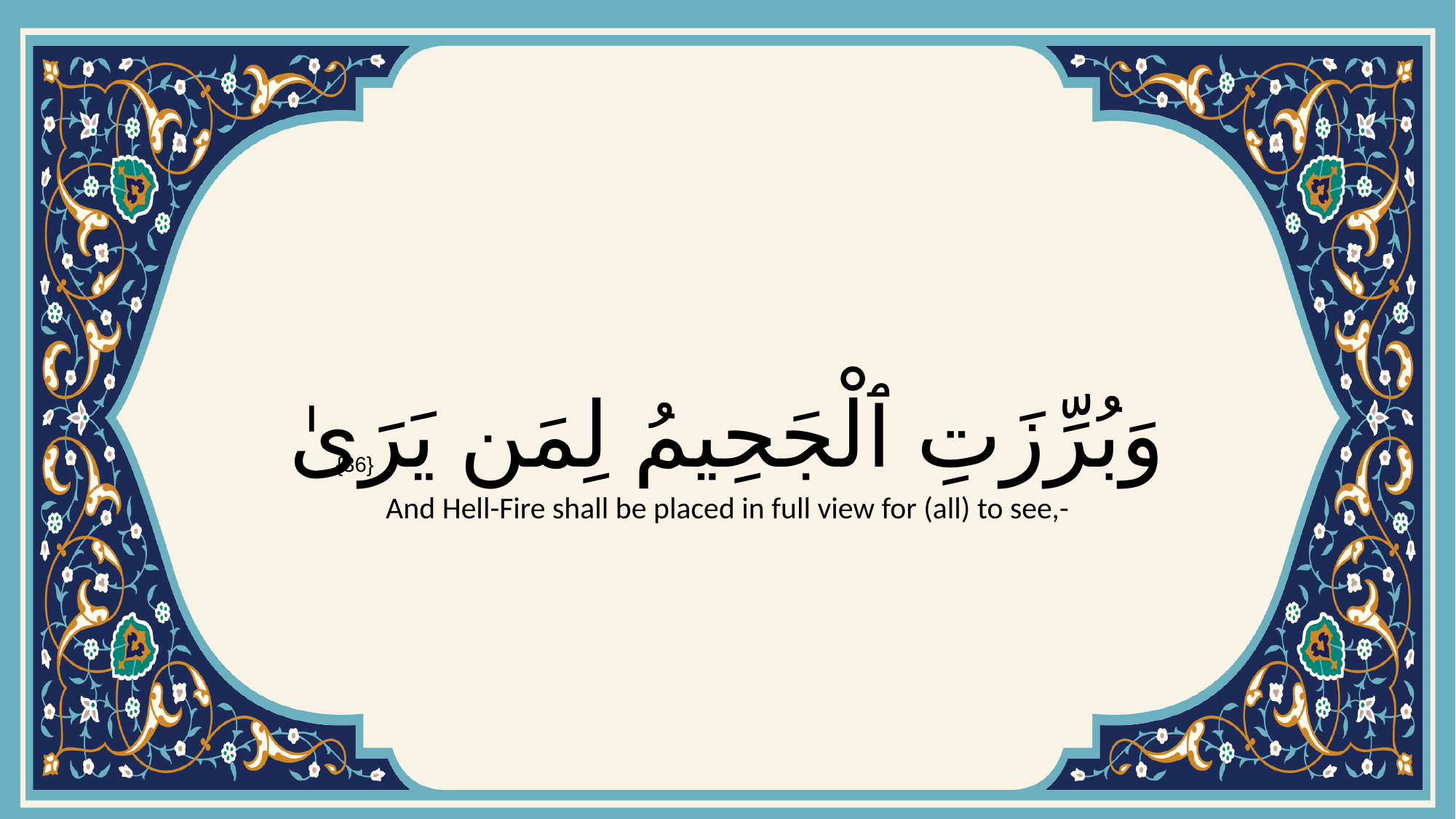

# وَبُرِّزَتِ ٱلْجَحِيمُ لِمَن يَرَىٰ
{36}
And Hell-Fire shall be placed in full view for (all) to see,-